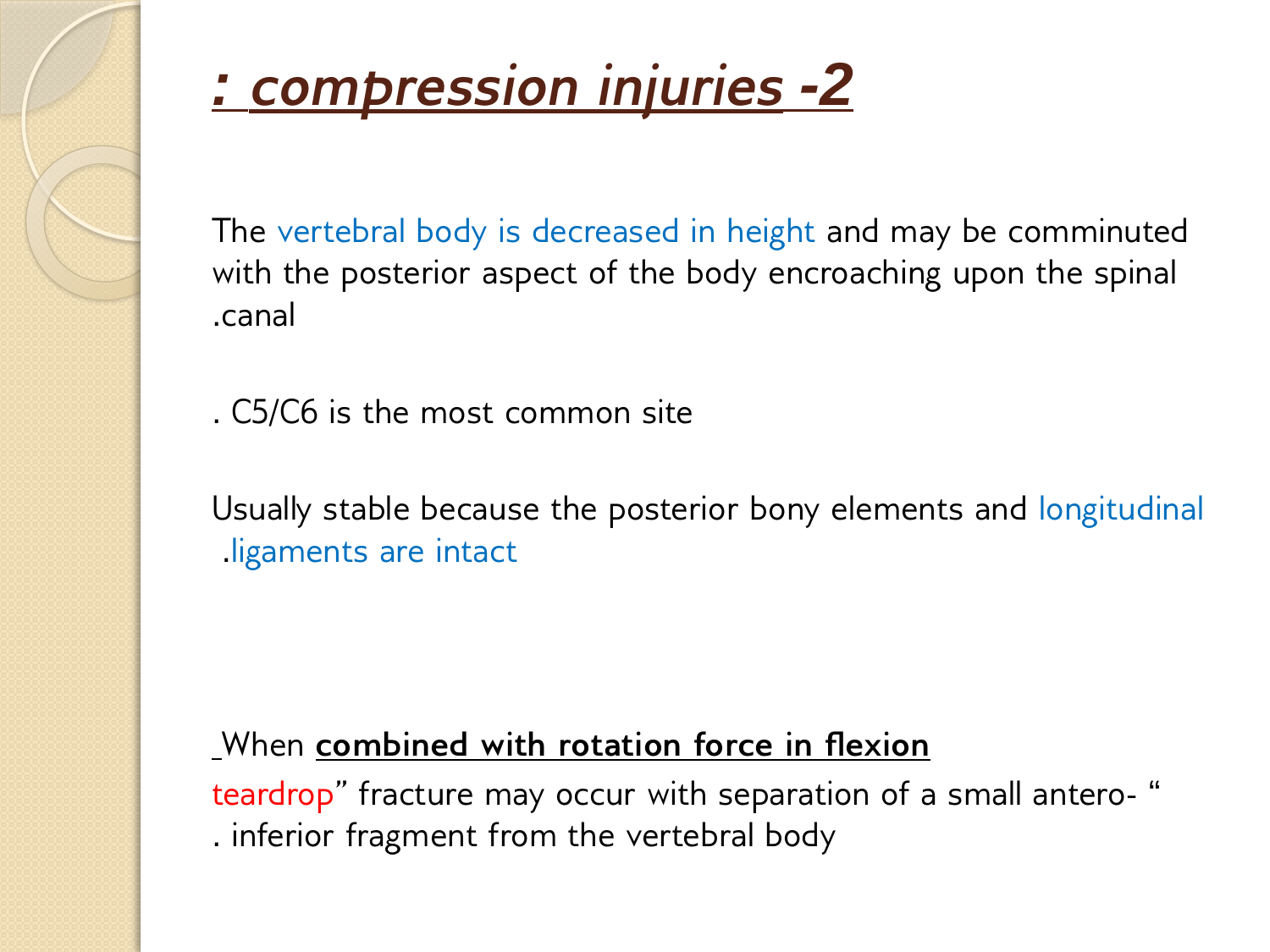

# 2- compression injuries :
The vertebral body is decreased in height and may be comminuted with the posterior aspect of the body encroaching upon the spinal canal.

C5/C6 is the most common site .

Usually stable because the posterior bony elements and longitudinal ligaments are intact.

When combined with rotation force in flexion
  “ teardrop” fracture may occur with separation of a small antero-inferior fragment from the vertebral body .